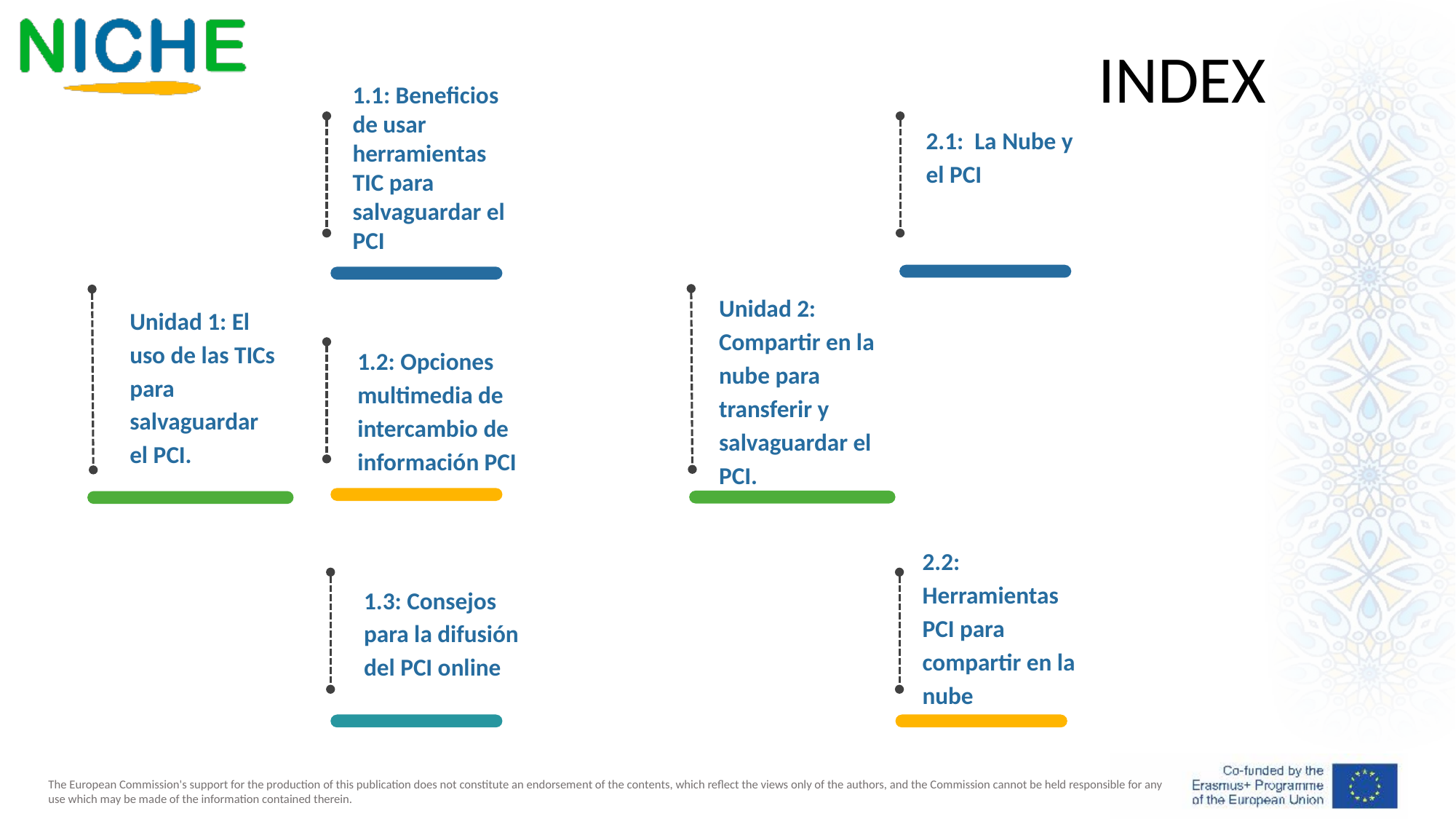

INDEX

1.1: Beneficios de usar herramientas TIC para salvaguardar el PCI

2.1:  La Nube y el PCI

Unidad 2: Compartir en la nube para transferir y salvaguardar el PCI.

Unidad 1: El uso de las TICs para salvaguardar el PCI.

1.2: Opciones multimedia de intercambio de información PCI

2.2:  Herramientas PCI para compartir en la nube

1.3: Consejos para la difusión del PCI online